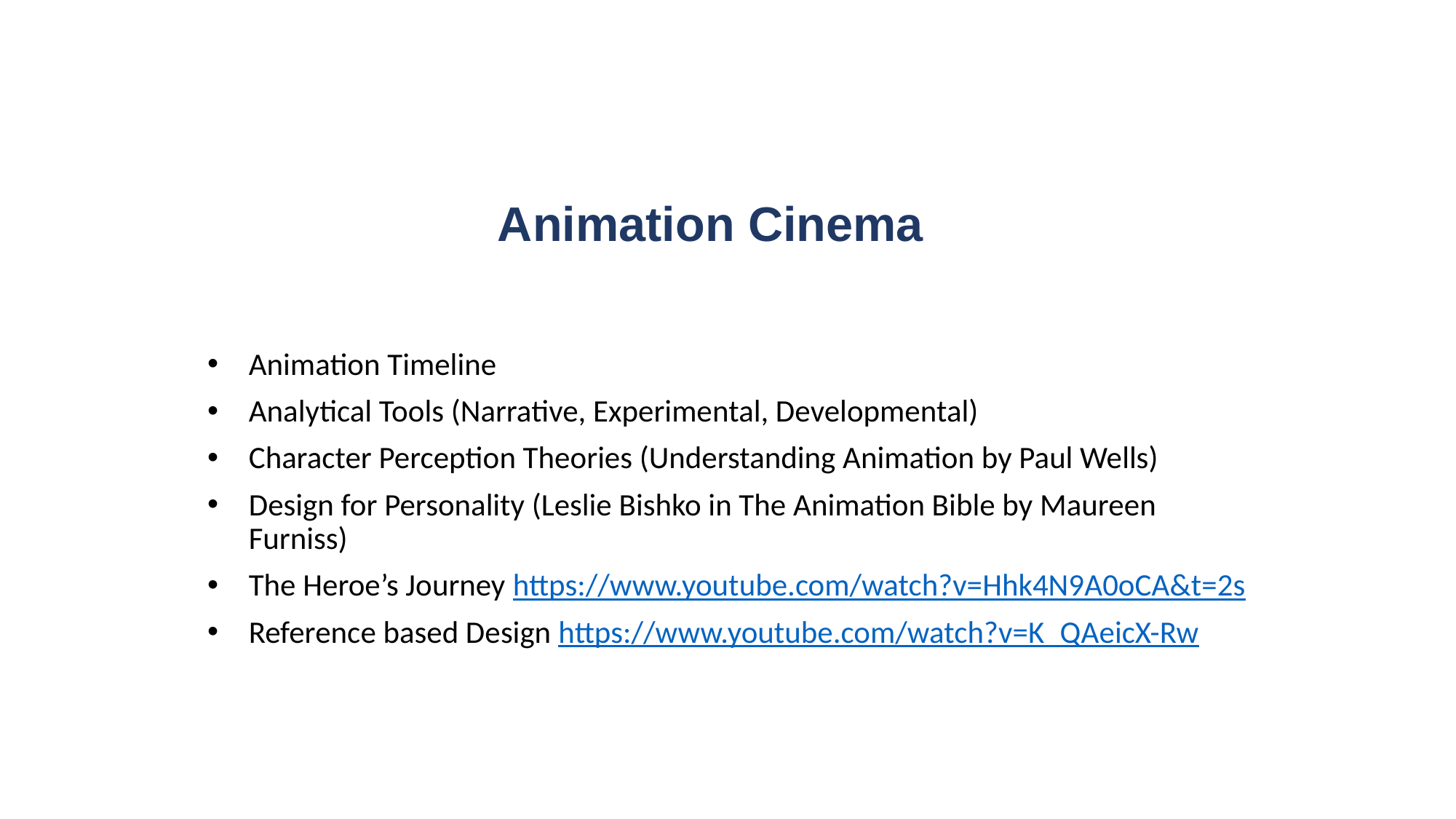

# Animation Cinema

Animation Timeline
Analytical Tools (Narrative, Experimental, Developmental)
Character Perception Theories (Understanding Animation by Paul Wells)
Design for Personality (Leslie Bishko in The Animation Bible by Maureen Furniss)
The Heroe’s Journey https://www.youtube.com/watch?v=Hhk4N9A0oCA&t=2s
Reference based Design https://www.youtube.com/watch?v=K_QAeicX-Rw